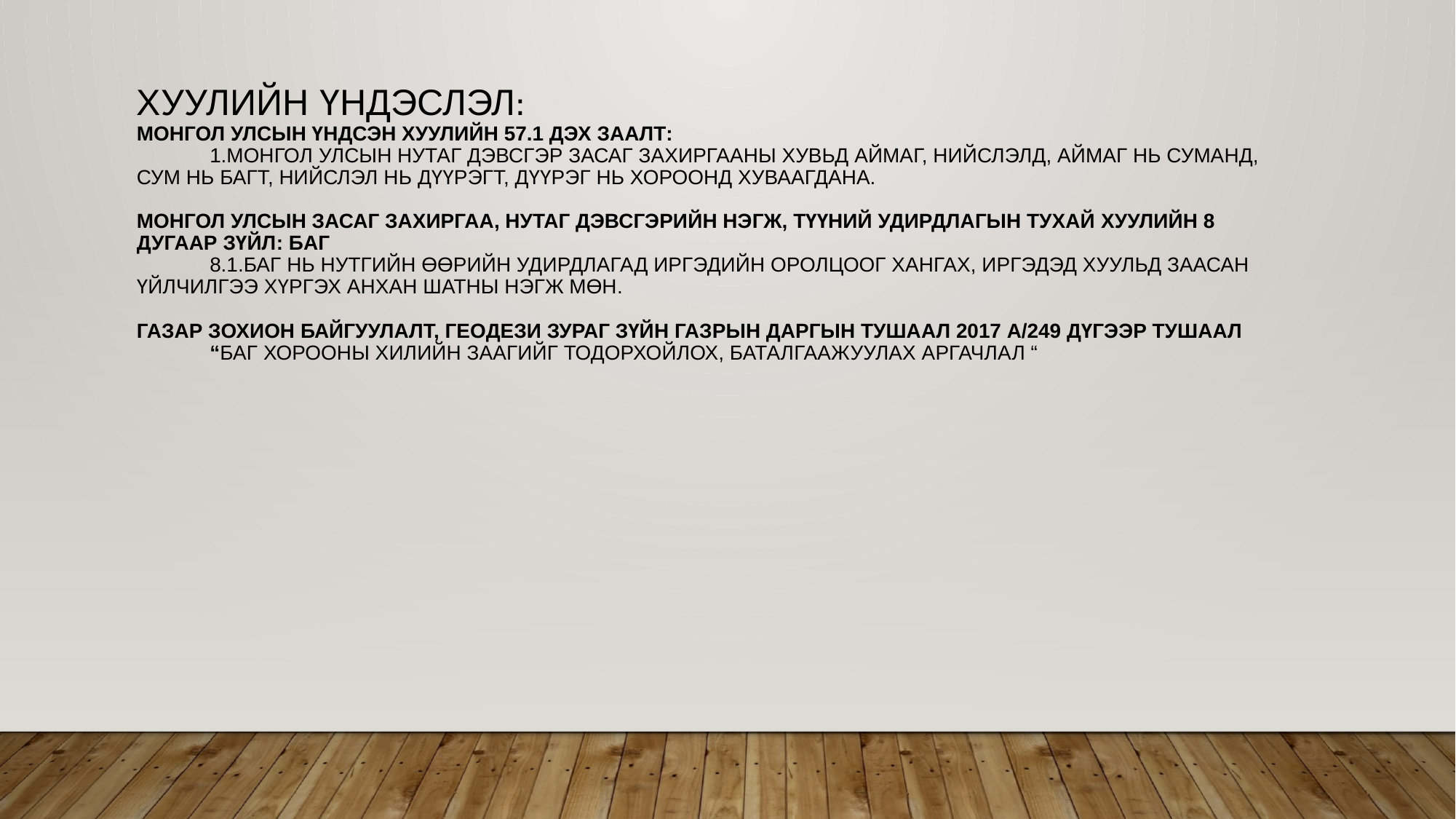

Хуулийн үндэслэл:
монгол улсын үндсэн хуулийн 57.1 дэх заалт:
	1.Монгол Улсын нутаг дэвсгэр засаг захиргааны хувьд аймаг, нийслэлд, аймаг нь суманд, сум нь багт, нийслэл нь дүүрэгт, дүүрэг нь хороонд хуваагдана.
МОНГОЛ УЛСЫН ЗАСАГ ЗАХИРГАА, НУТАГ ДЭВСГЭРИЙН НЭГЖ, ТҮҮНИЙ УДИРДЛАГЫН ТУХАЙ хуулийн 8 дугаар зүйл: Баг
	8.1.Баг нь нутгийн өөрийн удирдлагад иргэдийн оролцоог хангах, иргэдэд хуульд заасан үйлчилгээ хүргэх анхан шатны нэгж мөн.
ГАЗАР ЗОХИОН БАЙГУУЛАЛТ, ГЕОДЕЗИ ЗУРАГ ЗҮЙН ГАЗРЫН ДАРГЫН ТУШААЛ 2017 а/249 ДҮГЭЭР ТУШААЛ
	“баг хорооны хилийн заагийг тодорхойлох, баталгаажуулах аргачлал “